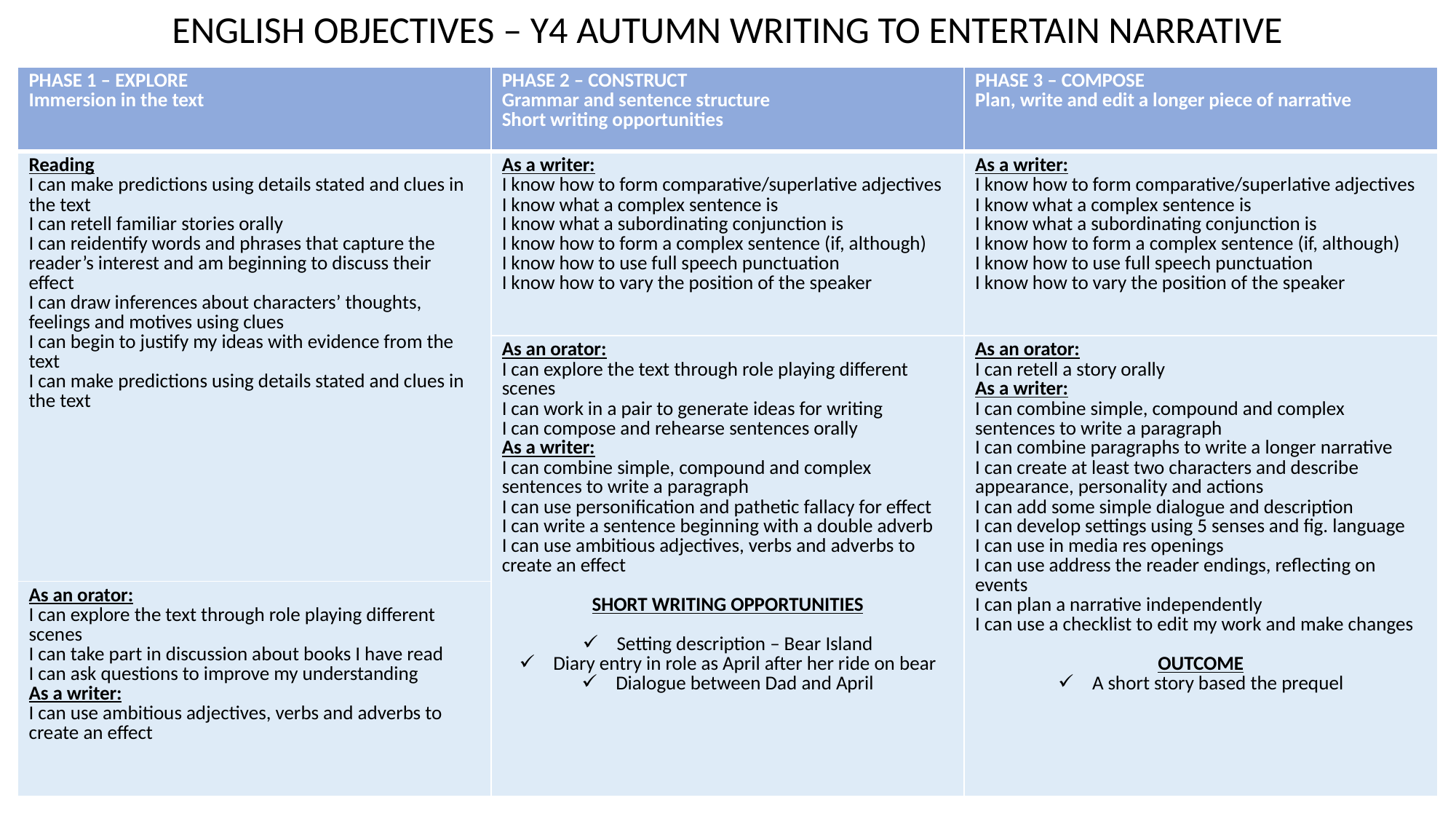

ENGLISH OBJECTIVES – Y4 AUTUMN WRITING TO ENTERTAIN NARRATIVE
| PHASE 1 – EXPLORE Immersion in the text | PHASE 2 – CONSTRUCT Grammar and sentence structure Short writing opportunities | PHASE 3 – COMPOSE Plan, write and edit a longer piece of narrative |
| --- | --- | --- |
| Reading I can make predictions using details stated and clues in the text  I can retell familiar stories orally I can reidentify words and phrases that capture the reader’s interest and am beginning to discuss their effect I can draw inferences about characters’ thoughts, feelings and motives using clues I can begin to justify my ideas with evidence from the text I can make predictions using details stated and clues in the text | As a writer: I know how to form comparative/superlative adjectives I know what a complex sentence is I know what a subordinating conjunction is I know how to form a complex sentence (if, although) I know how to use full speech punctuation I know how to vary the position of the speaker | As a writer: I know how to form comparative/superlative adjectives I know what a complex sentence is I know what a subordinating conjunction is I know how to form a complex sentence (if, although) I know how to use full speech punctuation I know how to vary the position of the speaker |
| Speaking and Listening I can explore the text through role playing different scenes I can ask questions to improve my understanding Writing skills I can use ambitious adjectives, verbs and adverbs to create an effect | As an orator: I can explore the text through role playing different scenes I can work in a pair to generate ideas for writing I can compose and rehearse sentences orally As a writer: I can combine simple, compound and complex sentences to write a paragraph I can use personification and pathetic fallacy for effect I can write a sentence beginning with a double adverb I can use ambitious adjectives, verbs and adverbs to create an effect SHORT WRITING OPPORTUNITIES Setting description – Bear Island Diary entry in role as April after her ride on bear Dialogue between Dad and April | As an orator: I can retell a story orally As a writer: I can combine simple, compound and complex sentences to write a paragraph I can combine paragraphs to write a longer narrative I can create at least two characters and describe appearance, personality and actions I can add some simple dialogue and description I can develop settings using 5 senses and fig. language I can use in media res openings I can use address the reader endings, reflecting on events I can plan a narrative independently I can use a checklist to edit my work and make changes OUTCOME A short story based the prequel |
| As an orator: I can explore the text through role playing different scenes I can take part in discussion about books I have read I can ask questions to improve my understanding As a writer: I can use ambitious adjectives, verbs and adverbs to create an effect |  |  |